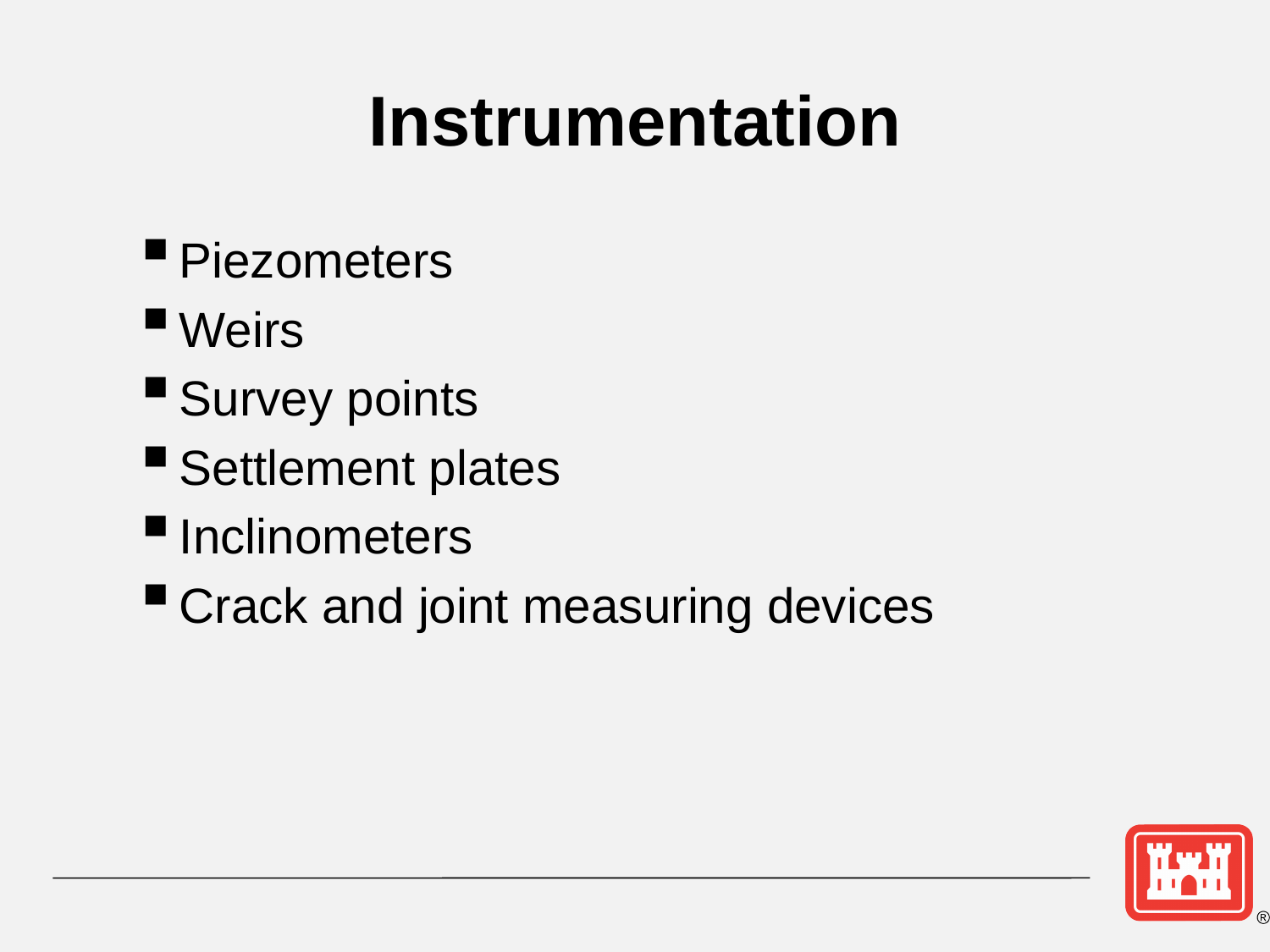

# Instrumentation
Piezometers
Weirs
Survey points
Settlement plates
Inclinometers
Crack and joint measuring devices